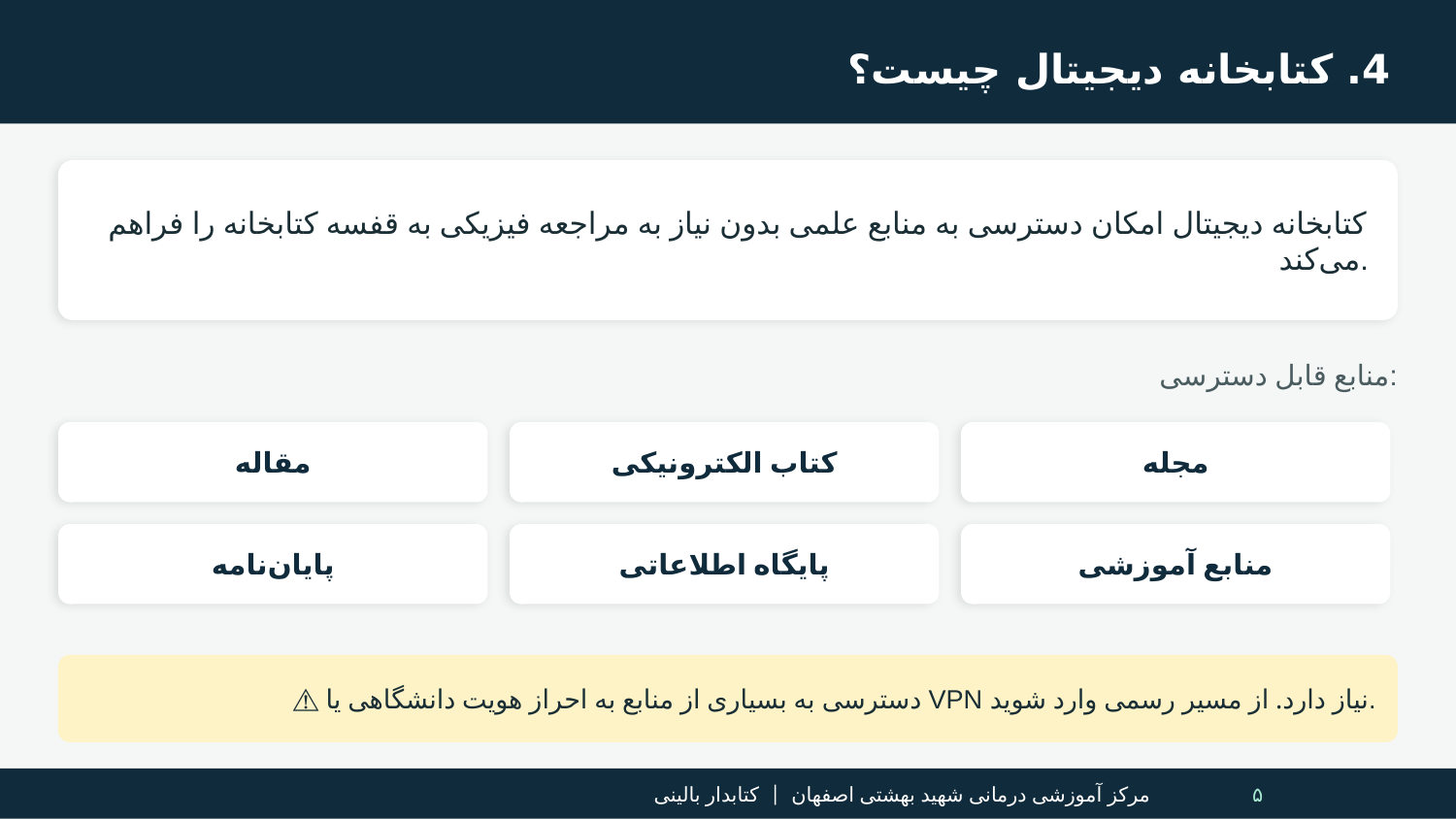

4. کتابخانه دیجیتال چیست؟

کتابخانه دیجیتال امکان دسترسی به منابع علمی بدون نیاز به مراجعه فیزیکی به قفسه کتابخانه را فراهم می‌کند.
منابع قابل دسترسی:

مقاله

کتاب الکترونیکی

مجله

پایان‌نامه

پایگاه اطلاعاتی

منابع آموزشی

⚠️ دسترسی به بسیاری از منابع به احراز هویت دانشگاهی یا VPN نیاز دارد. از مسیر رسمی وارد شوید.

مرکز آموزشی درمانی شهید بهشتی اصفهان  |  کتابدار بالینی
۵